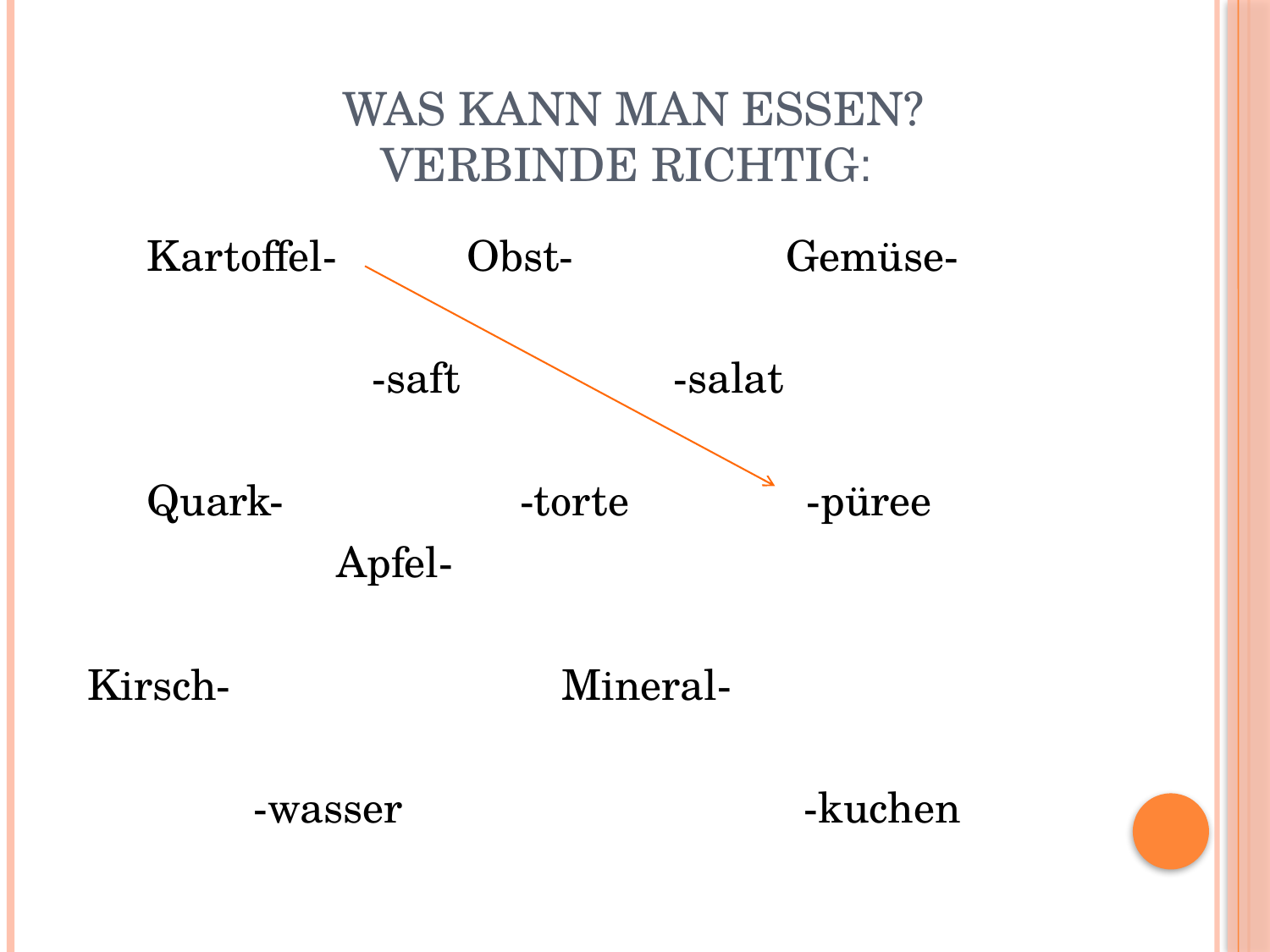

# Was kann man essen? Verbinde richtig:
      Kartoffel-           Obst-                  Gemüse-

                         -saft                  -salat

      Quark-                    -torte               -püree
                      Apfel-

 Kirsch-                            Mineral-

               -wasser                                  -kuchen